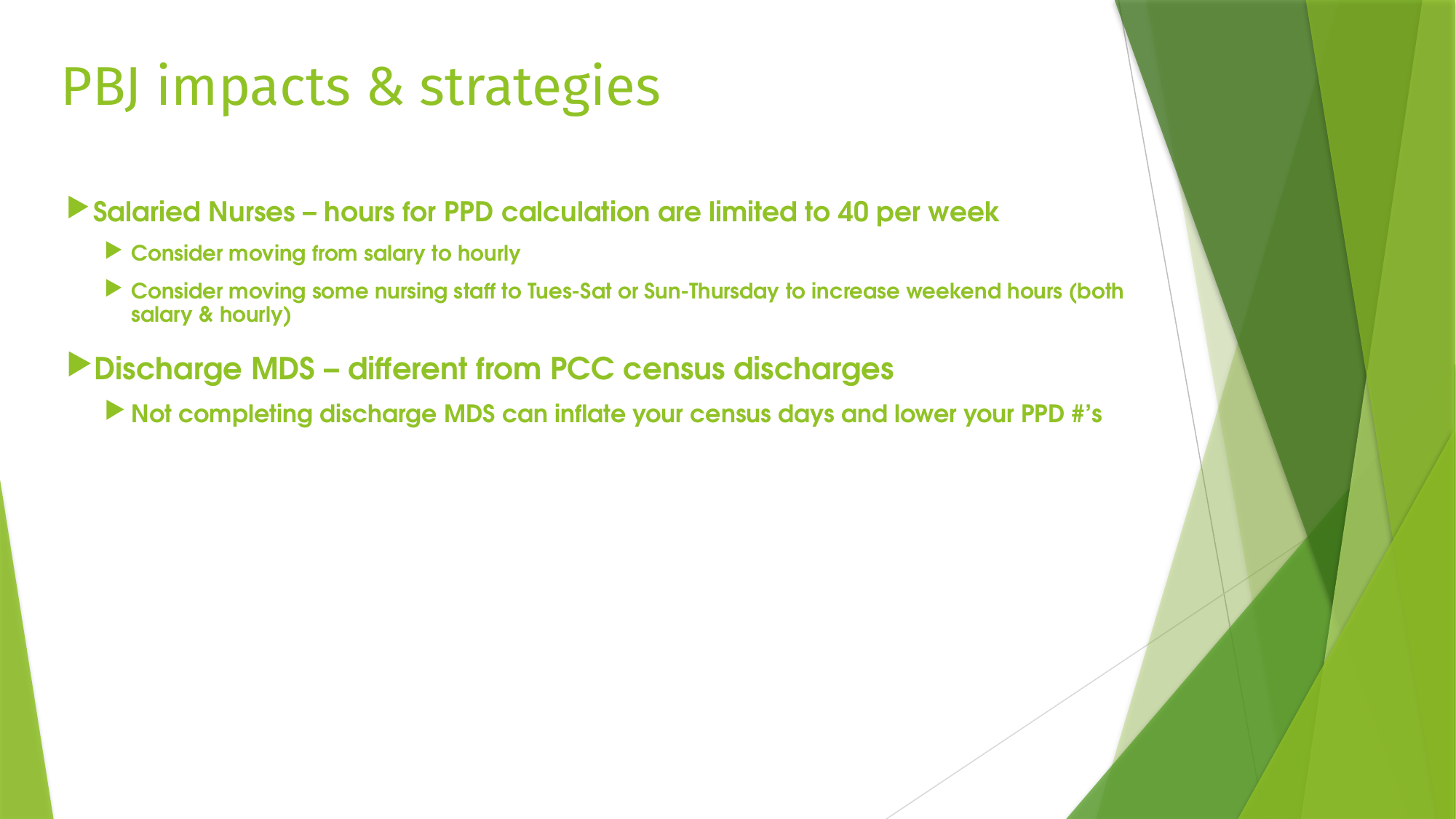

# PBJ impacts & strategies
Salaried Nurses – hours for PPD calculation are limited to 40 per week
Consider moving from salary to hourly
Consider moving some nursing staff to Tues-Sat or Sun-Thursday to increase weekend hours (both salary & hourly)
Discharge MDS – different from PCC census discharges
Not completing discharge MDS can inflate your census days and lower your PPD #’s